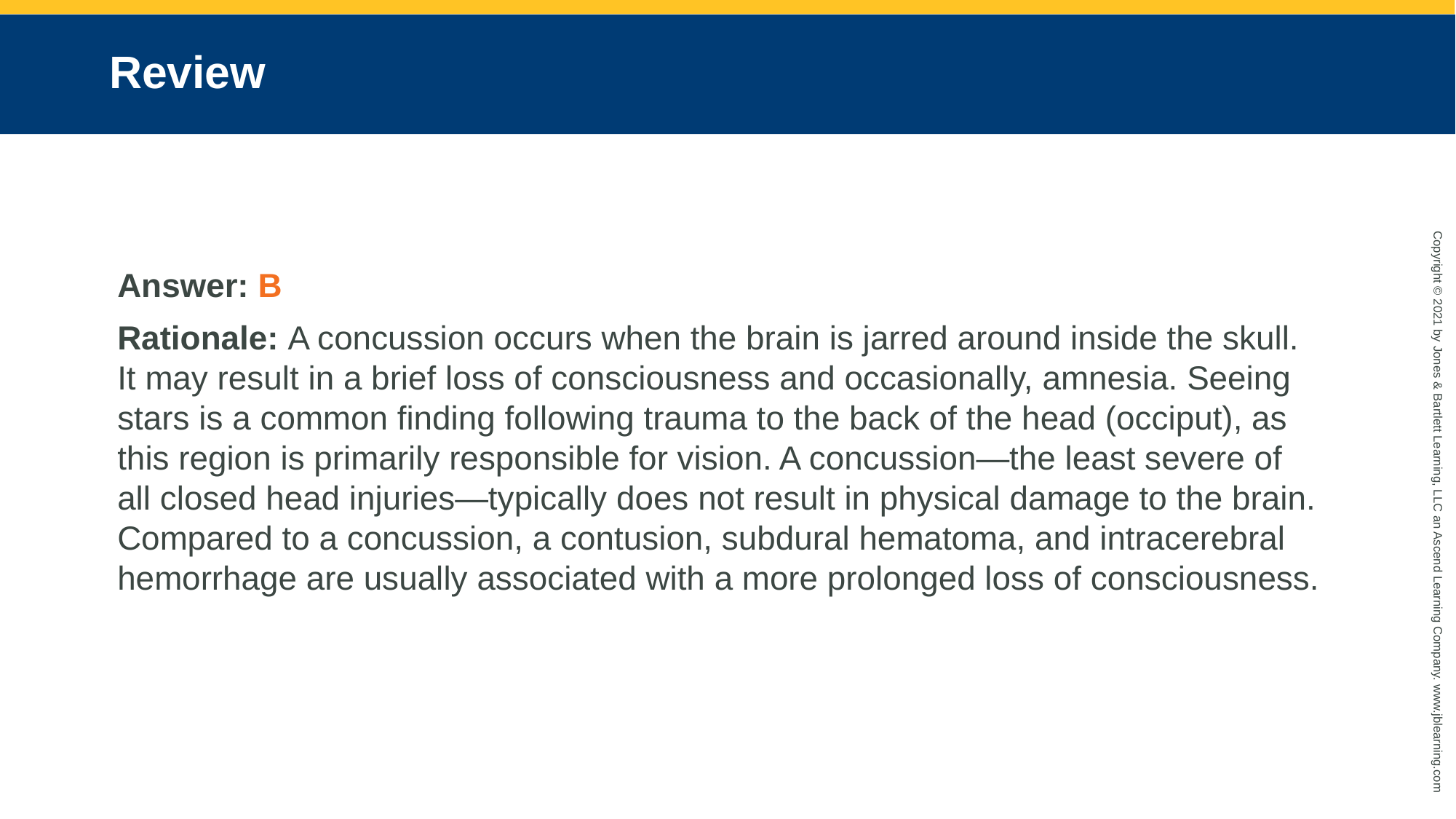

# Review
Answer: B
Rationale: A concussion occurs when the brain is jarred around inside the skull. It may result in a brief loss of consciousness and occasionally, amnesia. Seeing stars is a common finding following trauma to the back of the head (occiput), as this region is primarily responsible for vision. A concussion—the least severe of all closed head injuries—typically does not result in physical damage to the brain. Compared to a concussion, a contusion, subdural hematoma, and intracerebral hemorrhage are usually associated with a more prolonged loss of consciousness.